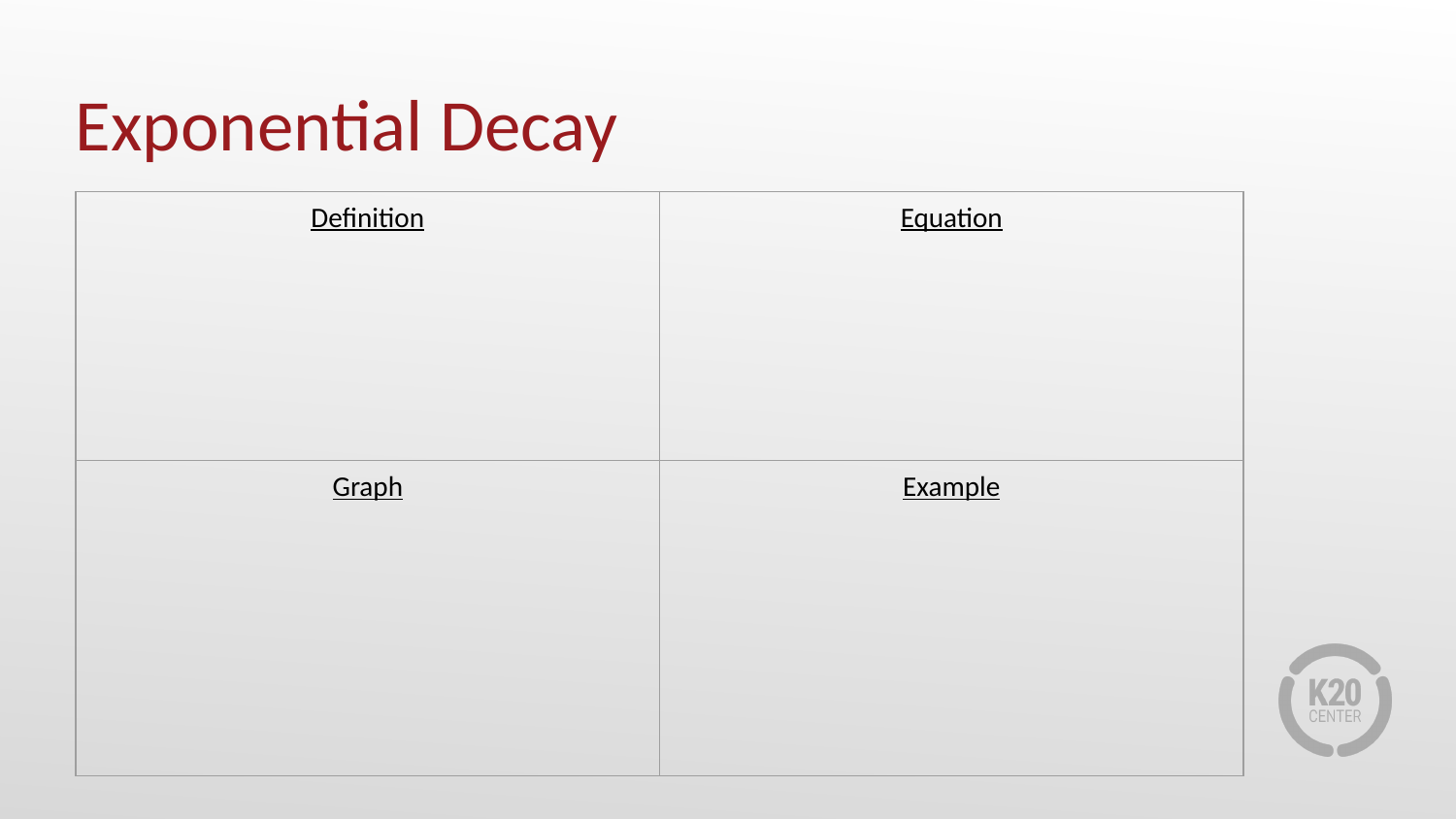

# Exponential Decay
| Definition | Equation |
| --- | --- |
| Graph | Example |